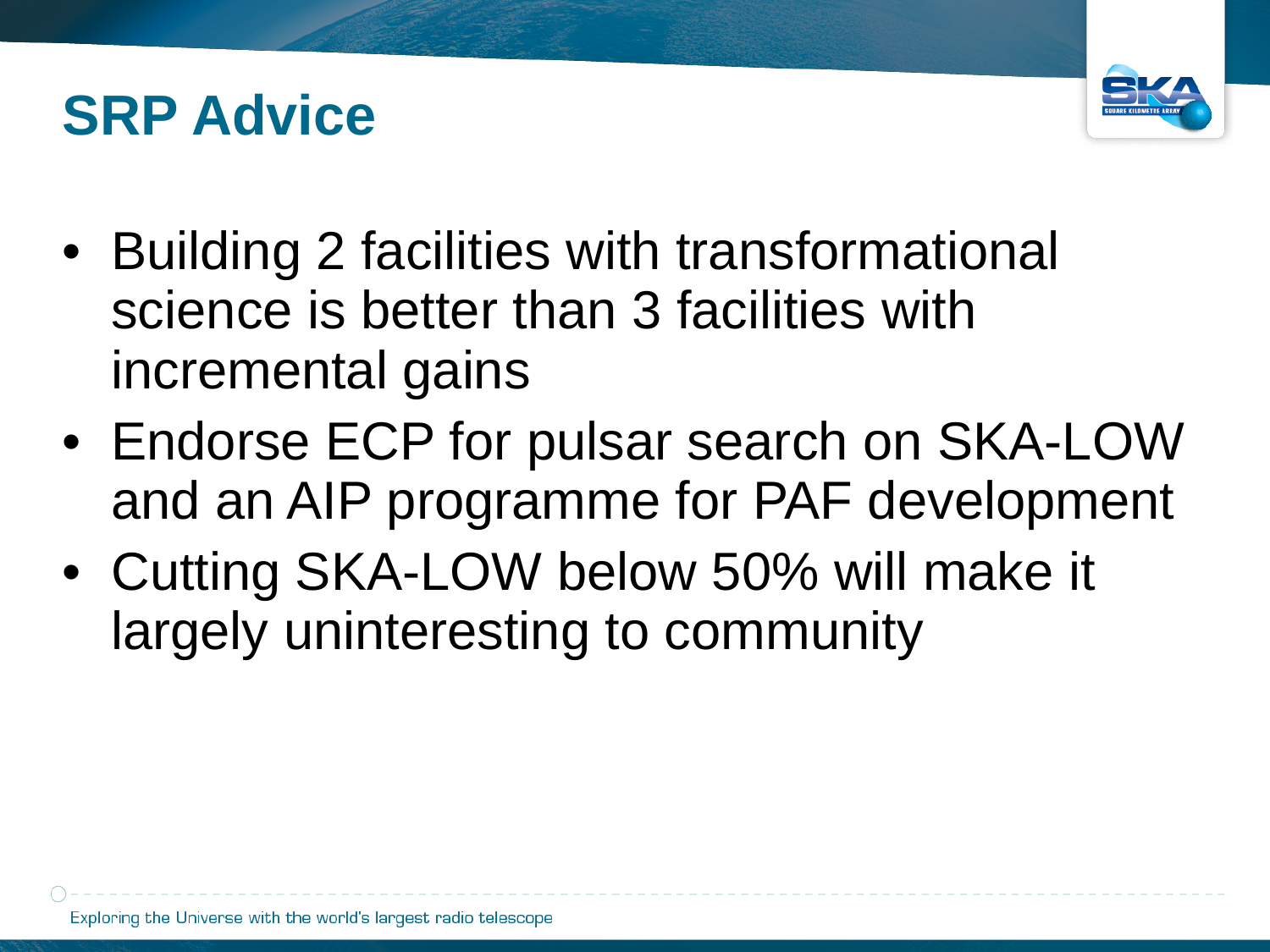

SRP Advice

Building 2 facilities with transformational science is better than 3 facilities with incremental gains
Endorse ECP for pulsar search on SKA-LOW and an AIP programme for PAF development
Cutting SKA-LOW below 50% will make it largely uninteresting to community